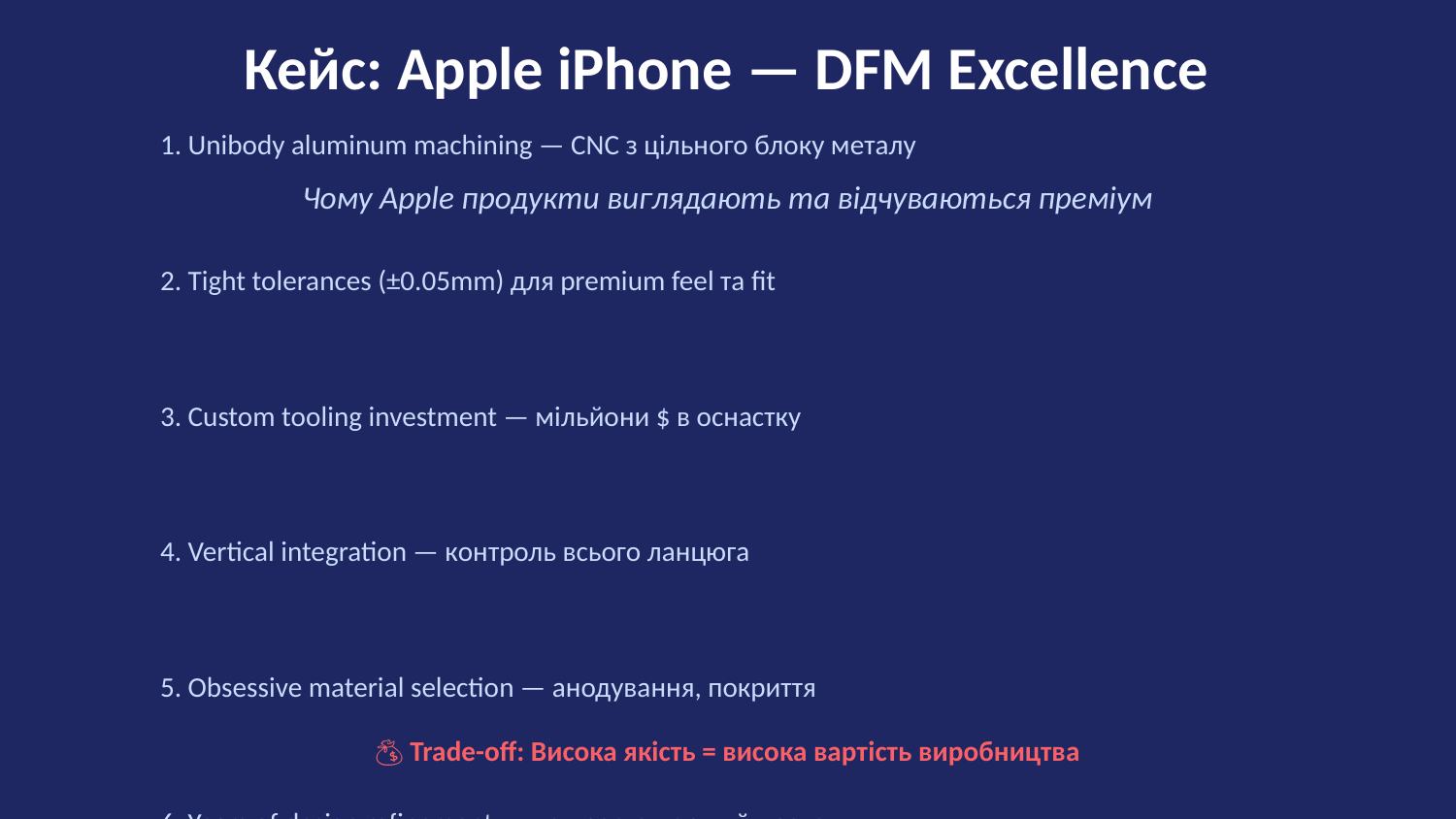

Кейс: Apple iPhone — DFM Excellence
Чому Apple продукти виглядають та відчуваються преміум
1. Unibody aluminum machining — CNC з цільного блоку металу

2. Tight tolerances (±0.05mm) для premium feel та fit

3. Custom tooling investment — мільйони $ в оснастку

4. Vertical integration — контроль всього ланцюга

5. Obsessive material selection — анодування, покриття

6. Years of design refinement — не просто перший прототип
💰 Trade-off: Висока якість = висока вартість виробництва